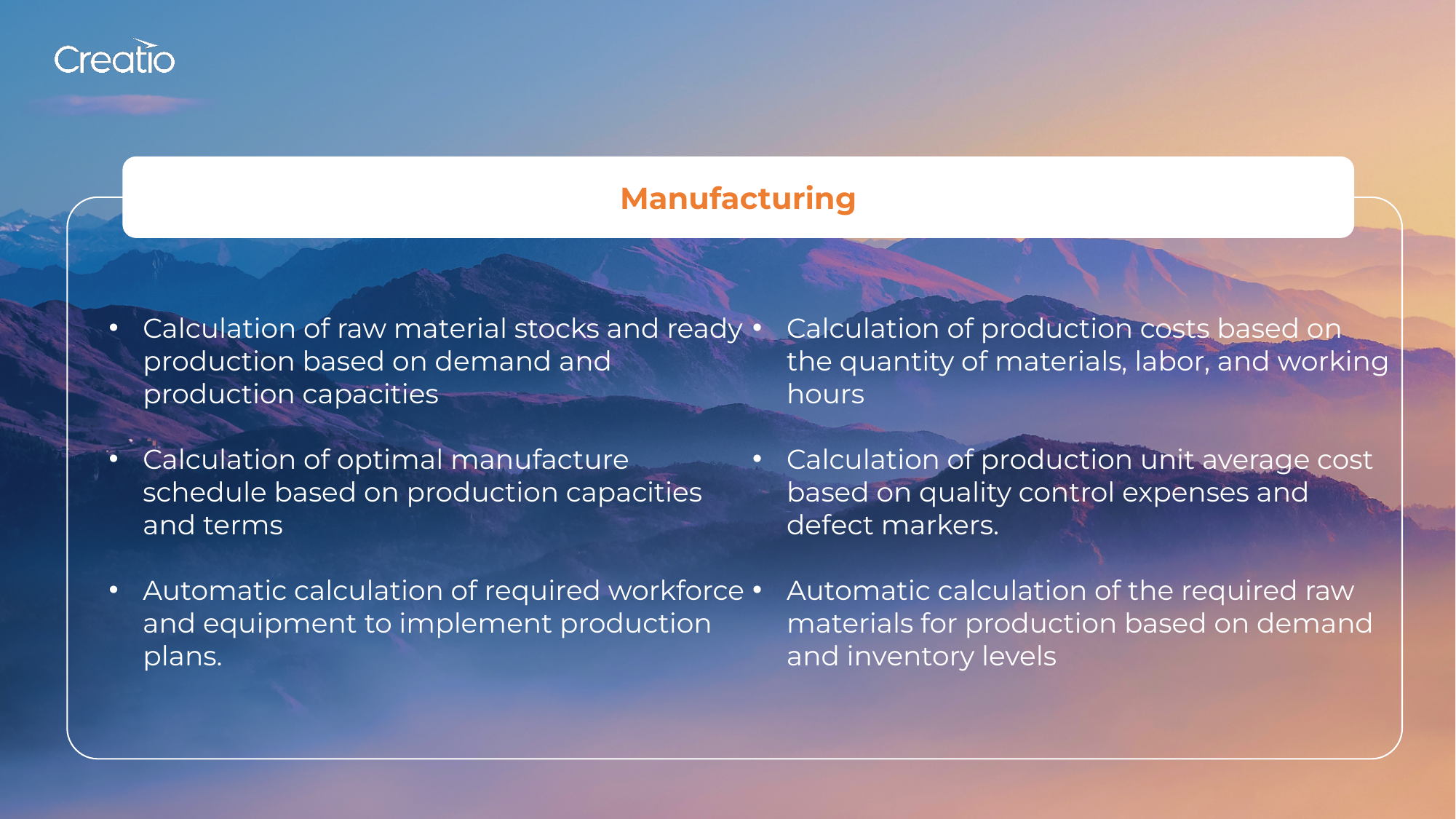

Manufacturing

Calculation of raw material stocks and ready production based on demand and production capacities

Calculation of optimal manufacture schedule based on production capacities and terms

Automatic calculation of required workforce and equipment to implement production plans.
Calculation of production costs based on the quantity of materials, labor, and working hours

Calculation of production unit average cost based on quality control expenses and defect markers.

Automatic calculation of the required raw materials for production based on demand and inventory levels